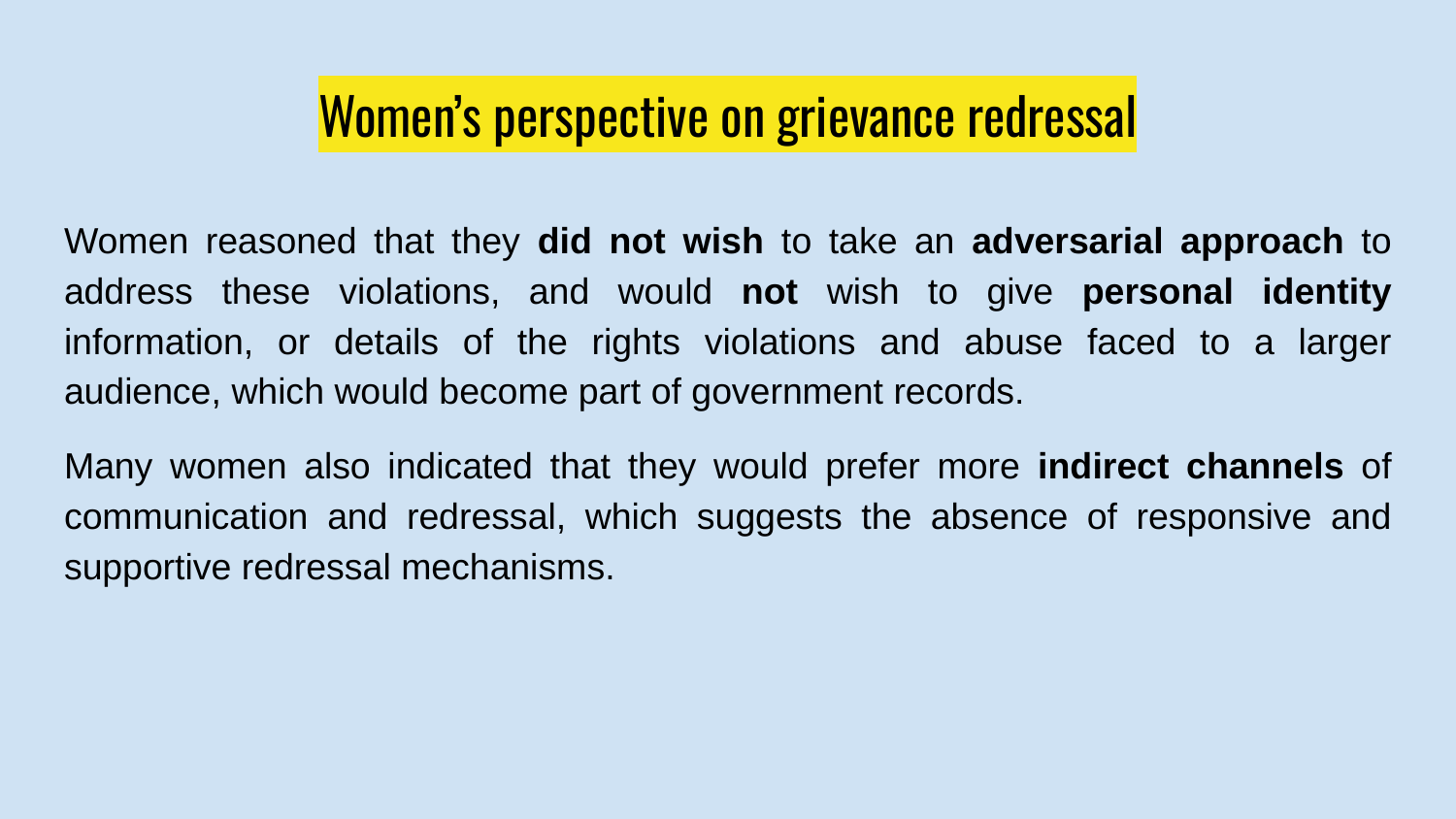

# Women’s perspective on grievance redressal
Women reasoned that they did not wish to take an adversarial approach to address these violations, and would not wish to give personal identity information, or details of the rights violations and abuse faced to a larger audience, which would become part of government records.
Many women also indicated that they would prefer more indirect channels of communication and redressal, which suggests the absence of responsive and supportive redressal mechanisms.